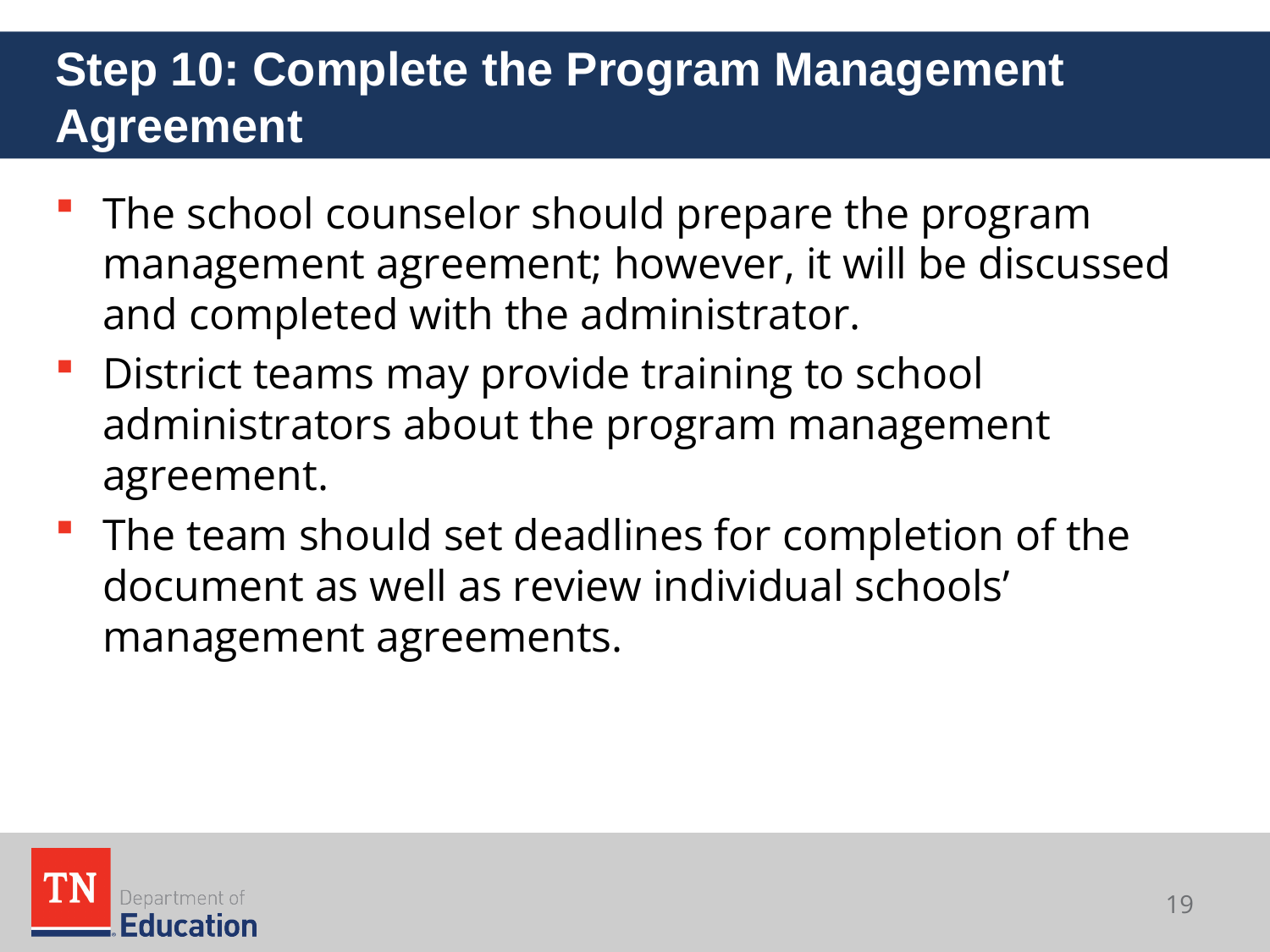

# Step 10: Complete the Program Management Agreement
The school counselor should prepare the program management agreement; however, it will be discussed and completed with the administrator.
District teams may provide training to school administrators about the program management agreement.
The team should set deadlines for completion of the document as well as review individual schools’ management agreements.

19